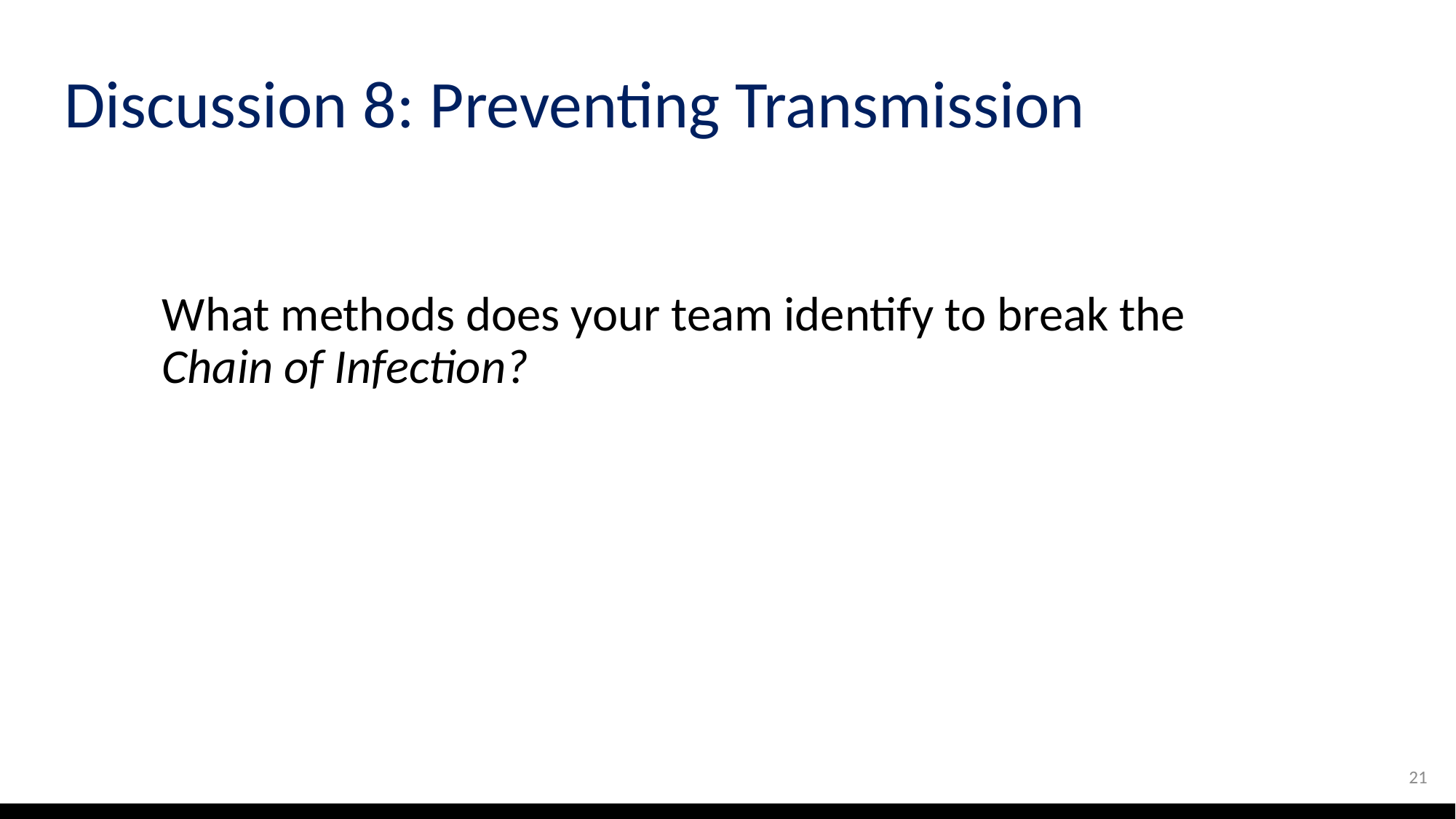

# Discussion 8: Preventing Transmission
What methods does your team identify to break the Chain of Infection?
21